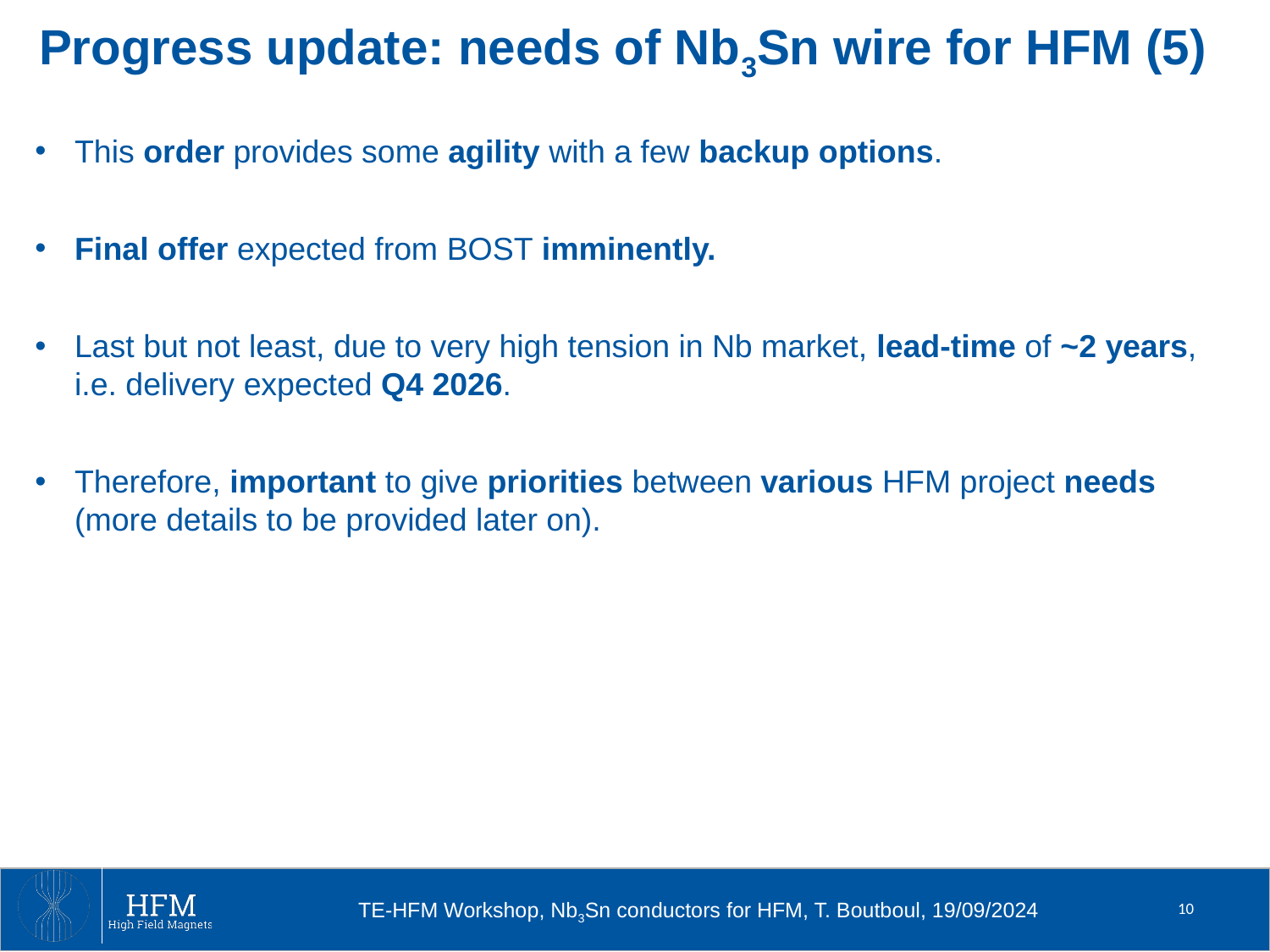

Progress update: needs of Nb3Sn wire for HFM (5)

This order provides some agility with a few backup options.

Final offer expected from BOST imminently.

Last but not least, due to very high tension in Nb market, lead-time of ~2 years, i.e. delivery expected Q4 2026.

Therefore, important to give priorities between various HFM project needs (more details to be provided later on).
10
TE-HFM Workshop, Nb3Sn conductors for HFM, T. Boutboul, 19/09/2024